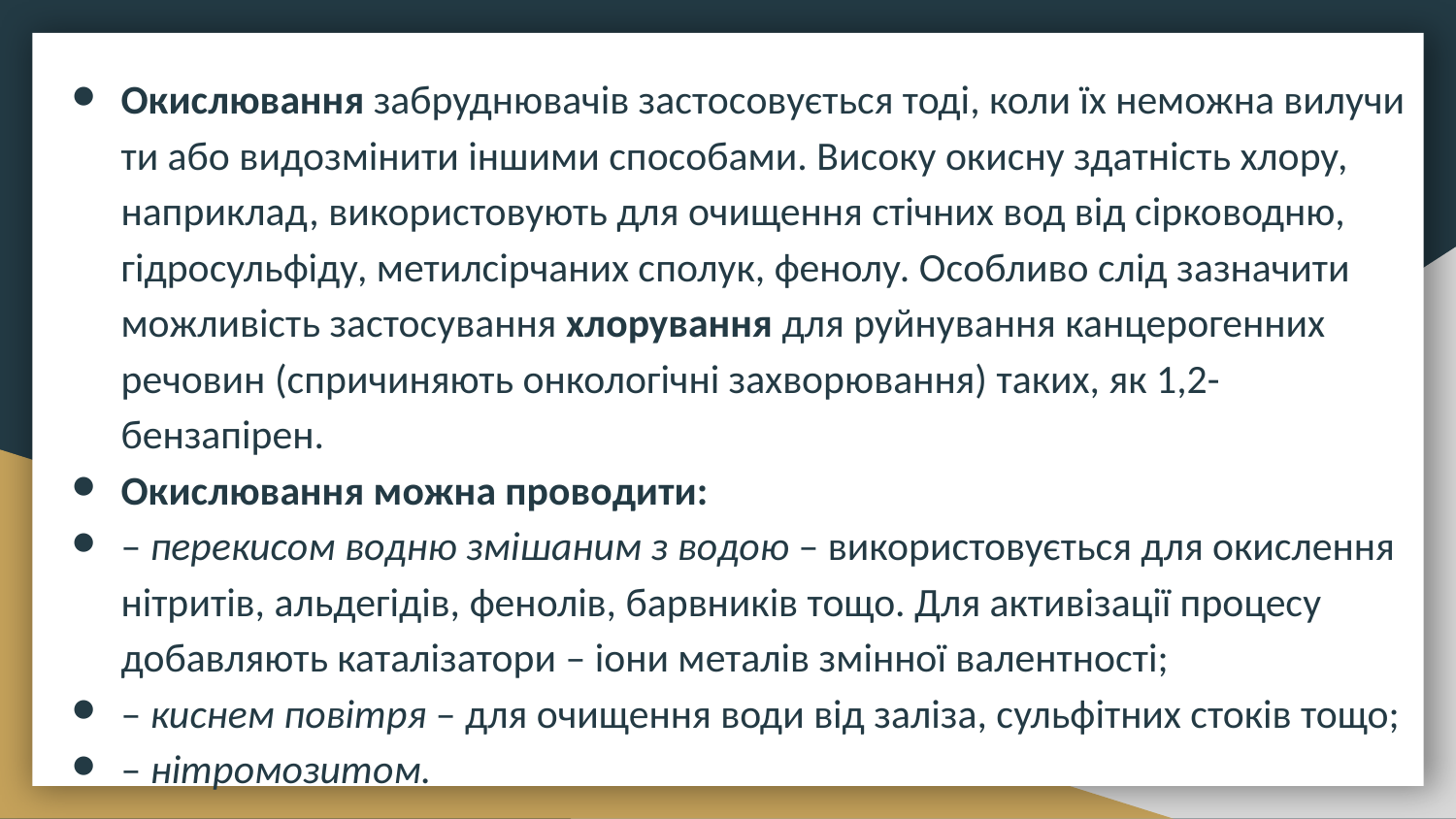

Окислювання забруднювачів застосовується тоді, коли їх неможна вилучи ти або видозмінити іншими способами. Високу окисну здатність хлору, наприклад, використовують для очищення стічних вод від сірководню, гідросульфіду, метилсірчаних сполук, фенолу. Особливо слід зазначити можливість застосування хлорування для руйнування канцерогенних речовин (спричиняють онкологічні захворювання) таких, як 1,2-бензапірен.
Окислювання можна проводити:
– перекисом водню змішаним з водою – використовується для окислення нітритів, альдегідів, фенолів, барвників тощо. Для активізації процесу добавляють каталізатори – іони металів змінної валентності;
– киснем повітря – для очищення води від заліза, сульфітних стоків тощо;
– нітромозитом.